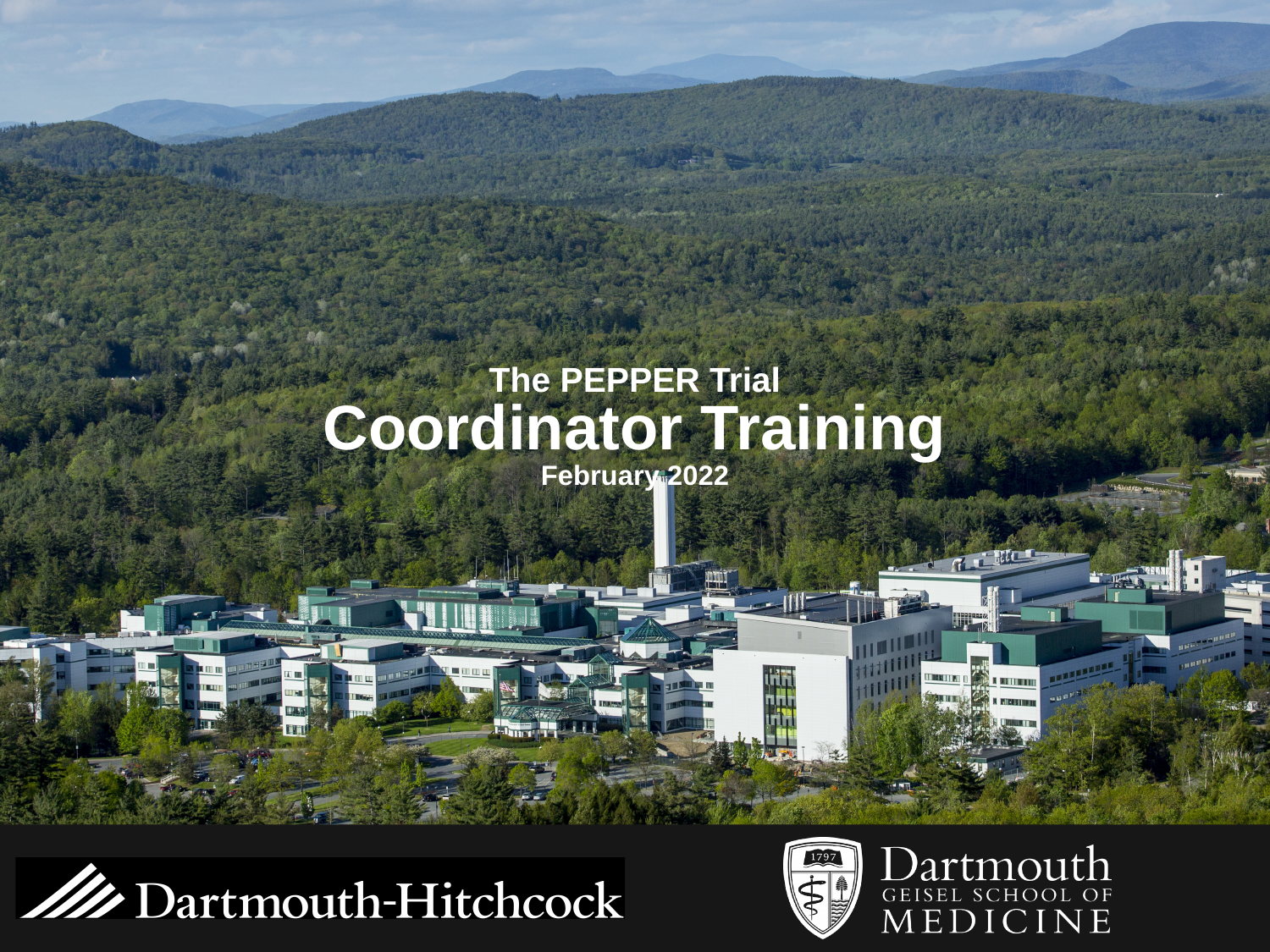

# The PEPPER Trial Coordinator Training February 2022